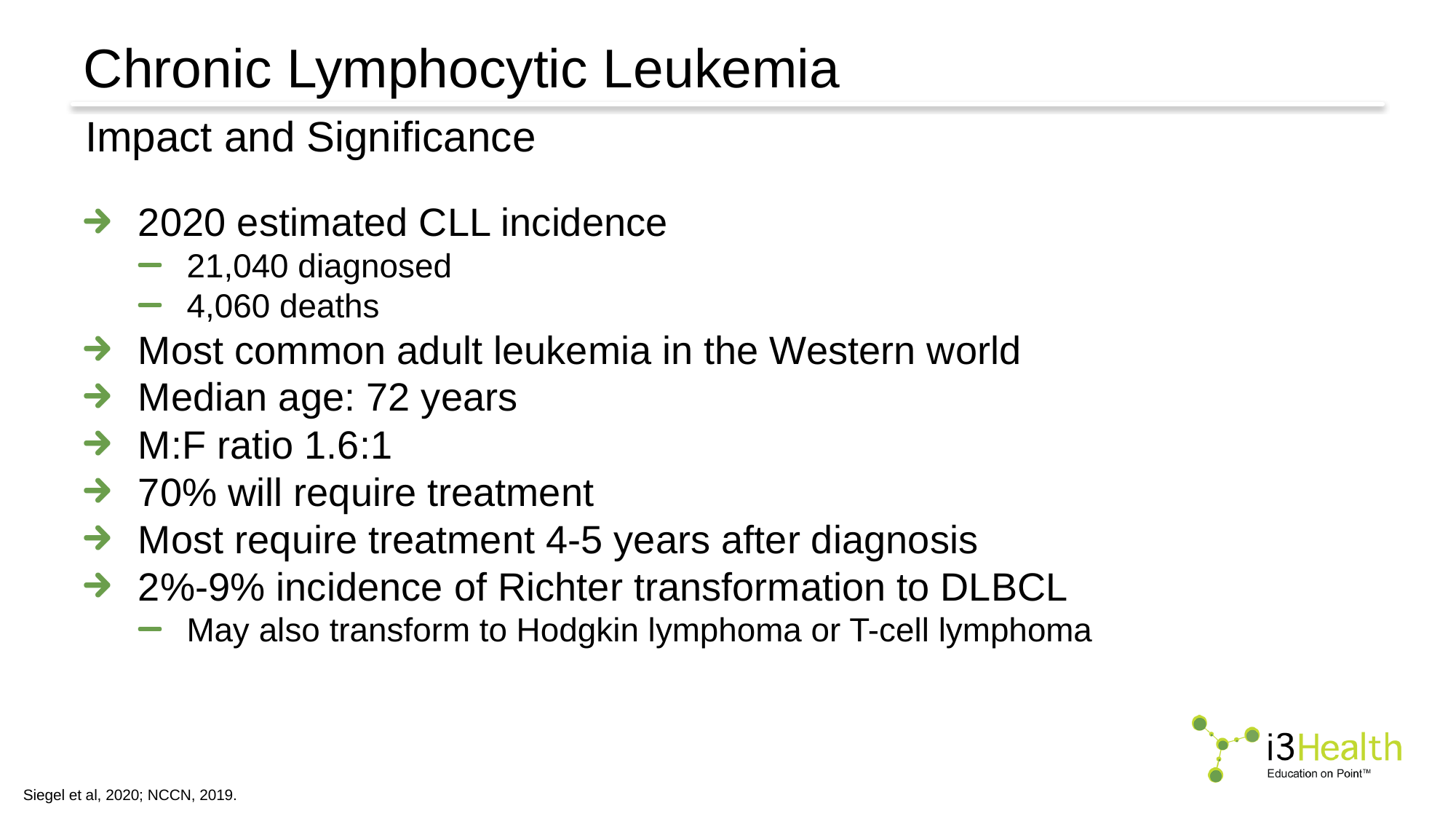

# Chronic Lymphocytic Leukemia
Impact and Significance
2020 estimated CLL incidence
21,040 diagnosed
4,060 deaths
Most common adult leukemia in the Western world
Median age: 72 years
M:F ratio 1.6:1
70% will require treatment
Most require treatment 4-5 years after diagnosis
2%-9% incidence of Richter transformation to DLBCL
May also transform to Hodgkin lymphoma or T-cell lymphoma

Siegel et al, 2020; NCCN, 2019.